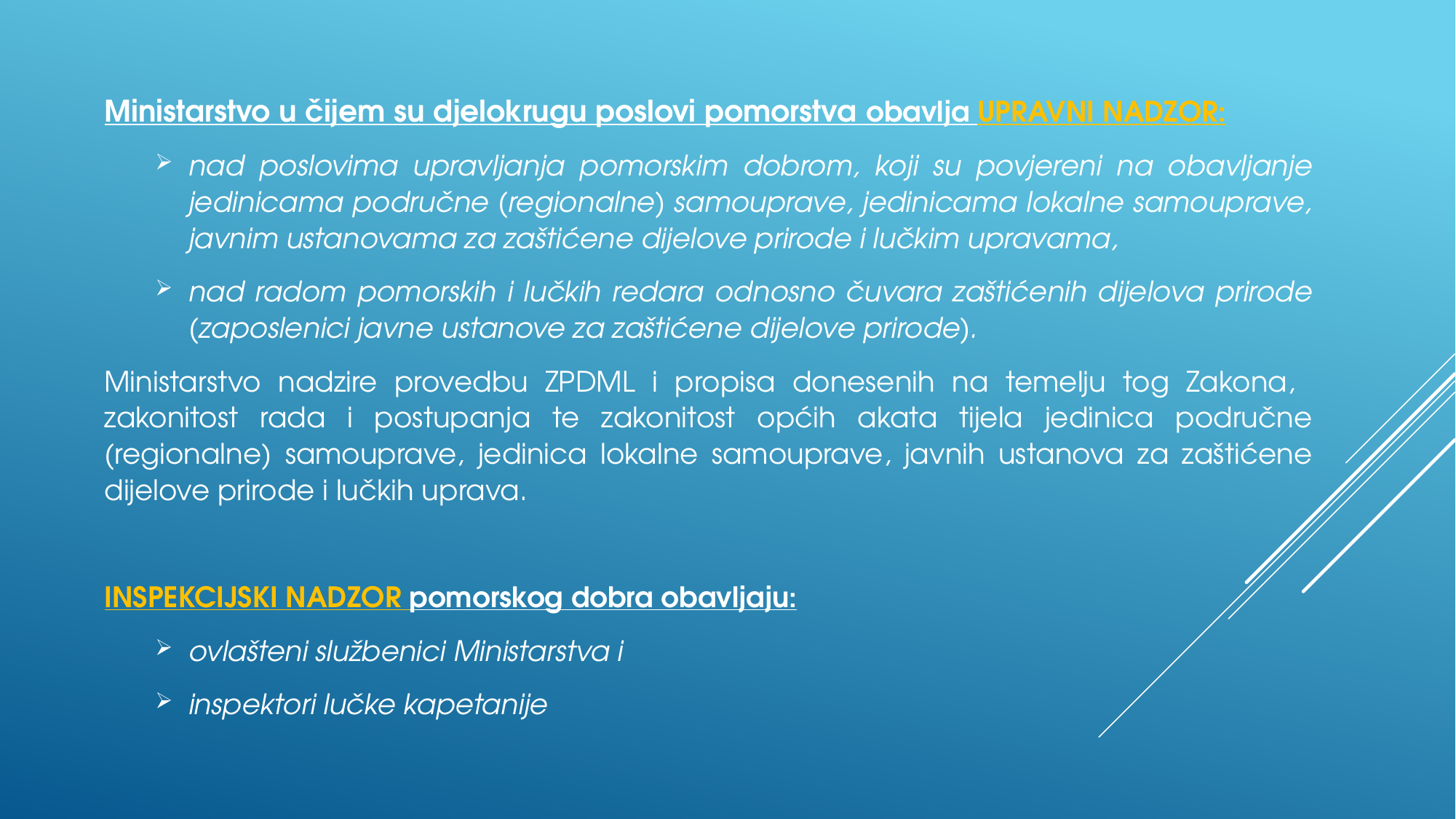

Ministarstvo u čijem su djelokrugu poslovi pomorstva obavlja UPRAVNI NADZOR:
nad poslovima upravljanja pomorskim dobrom, koji su povjereni na obavljanje jedinicama područne (regionalne) samouprave, jedinicama lokalne samouprave, javnim ustanovama za zaštićene dijelove prirode i lučkim upravama,
nad radom pomorskih i lučkih redara odnosno čuvara zaštićenih dijelova prirode (zaposlenici javne ustanove za zaštićene dijelove prirode).
Ministarstvo nadzire provedbu ZPDML i propisa donesenih na temelju tog Zakona,  zakonitost rada i postupanja te zakonitost općih akata tijela jedinica područne (regionalne) samouprave, jedinica lokalne samouprave, javnih ustanova za zaštićene dijelove prirode i lučkih uprava.

INSPEKCIJSKI NADZOR pomorskog dobra obavljaju:
ovlašteni službenici Ministarstva i
inspektori lučke kapetanije